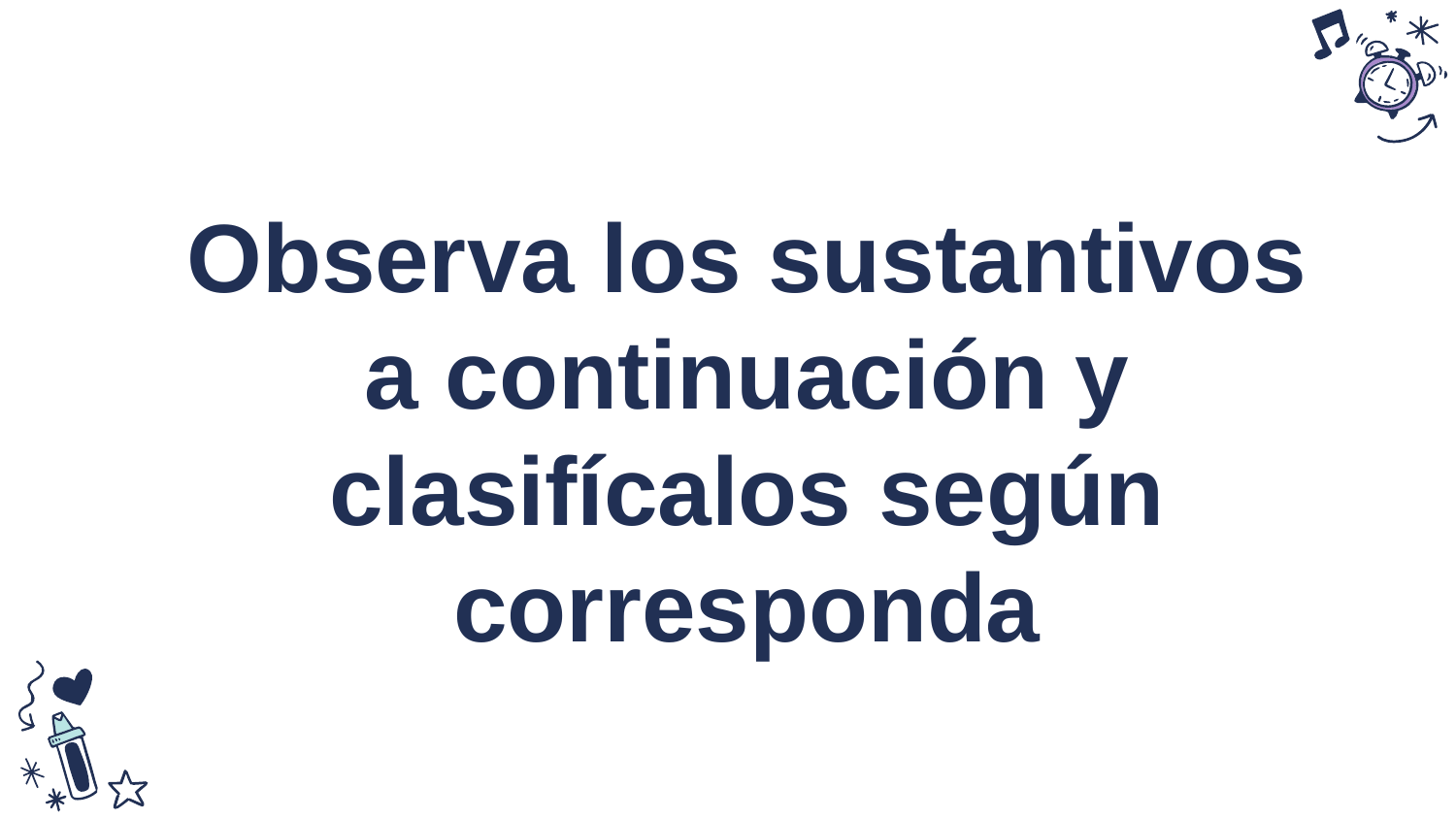

# Observa los sustantivos a continuación y clasifícalos según corresponda